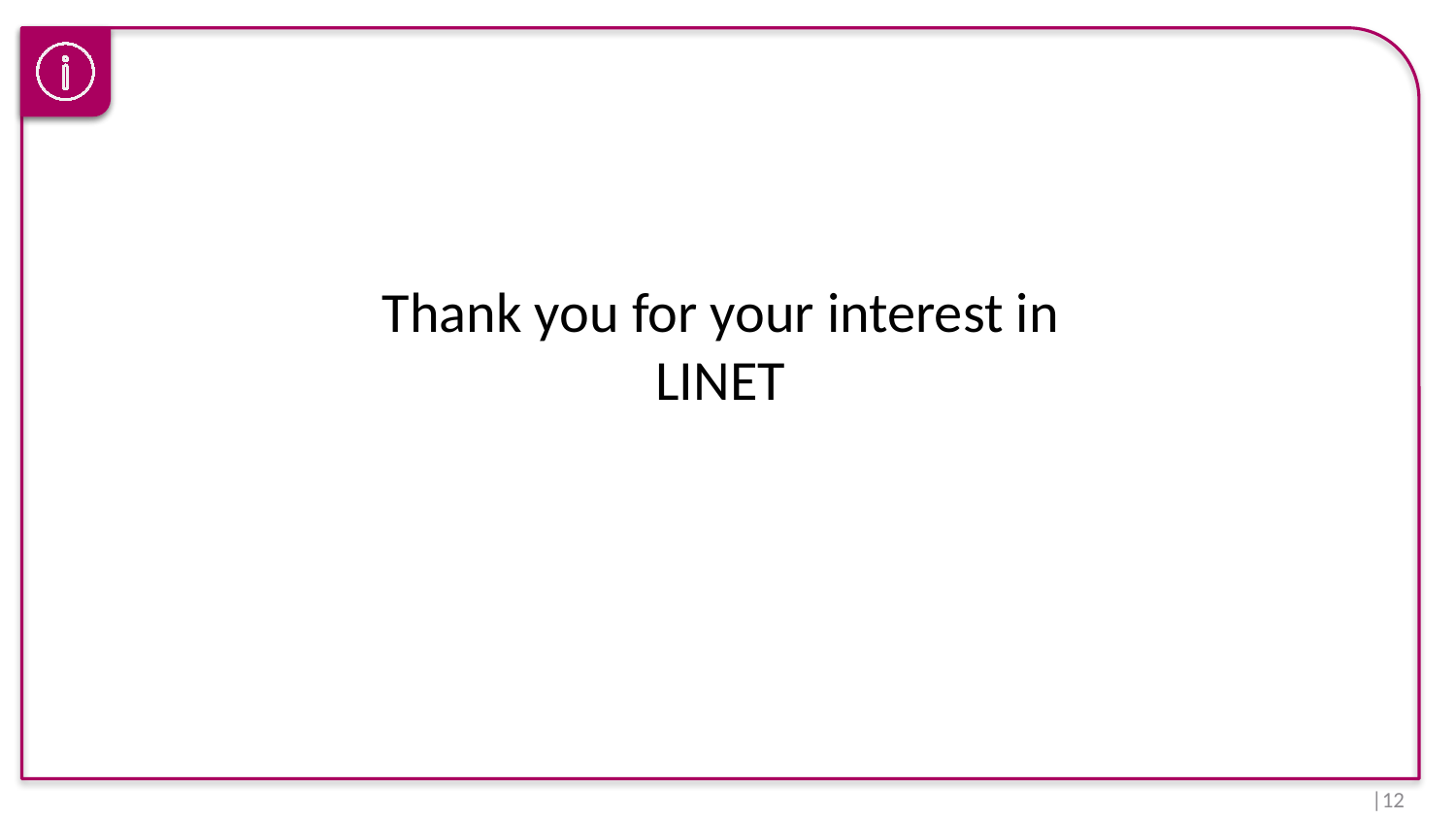

Thank you for your interest in
LINET

|12